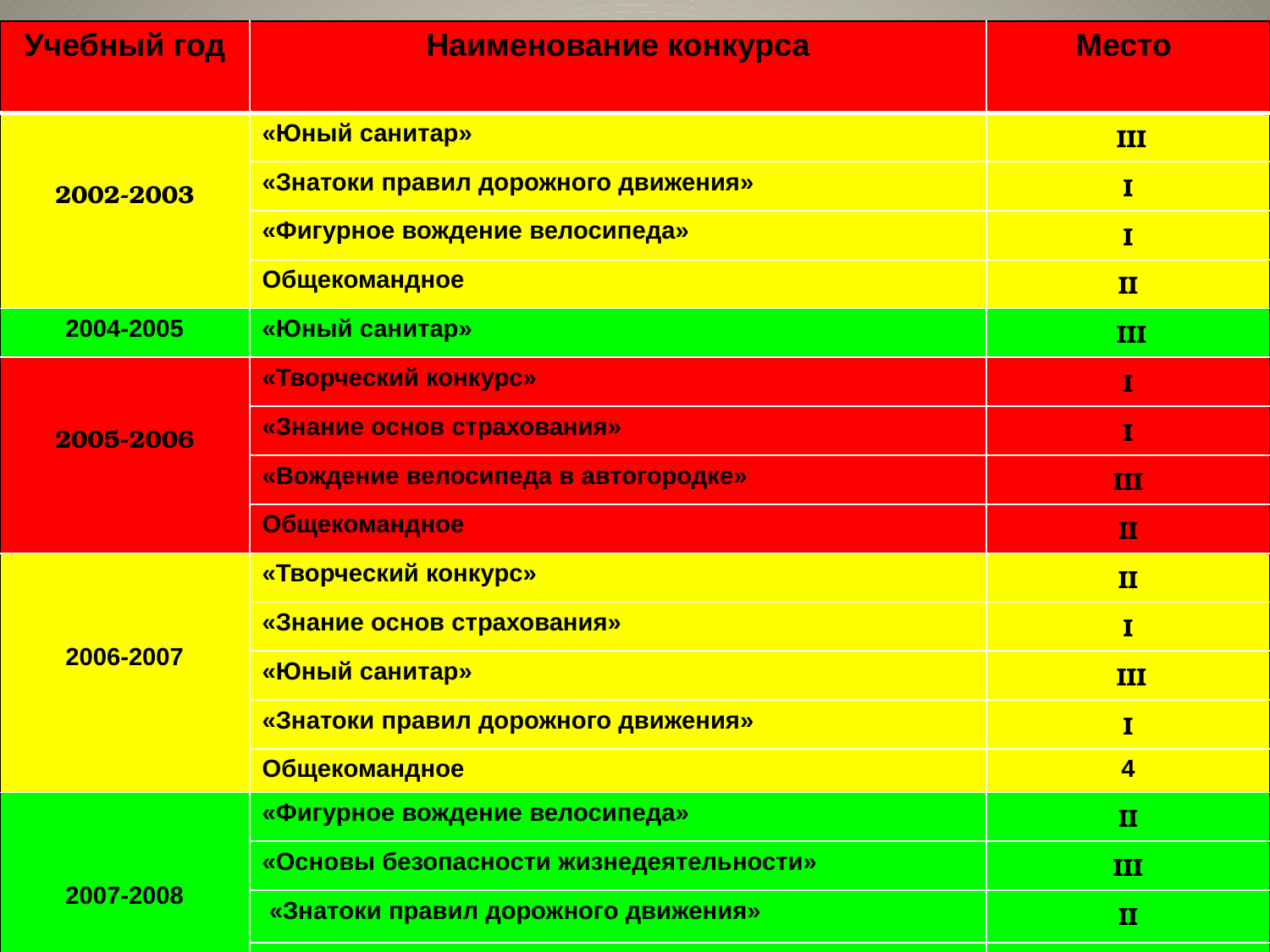

| Учебный год | Наименование конкурса | Место |
| --- | --- | --- |
| 2002-2003 | «Юный санитар» | III |
|  | «Знатоки правил дорожного движения» | I |
|  | «Фигурное вождение велосипеда» | I |
|  | Общекомандное | II |
| 2004-2005 | «Юный санитар» | III |
| 2005-2006 | «Творческий конкурс» | I |
|  | «Знание основ страхования» | I |
|  | «Вождение велосипеда в автогородке» | III |
|  | Общекомандное | II |
| 2006-2007 | «Творческий конкурс» | II |
|  | «Знание основ страхования» | I |
|  | «Юный санитар» | III |
|  | «Знатоки правил дорожного движения» | I |
|  | Общекомандное | 4 |
| 2007-2008 | «Фигурное вождение велосипеда» | II |
|  | «Основы безопасности жизнедеятельности» | III |
|  | «Знатоки правил дорожного движения» | II |
|  | «Творческий конкурс» | II |
|  | Общекомандное | II |